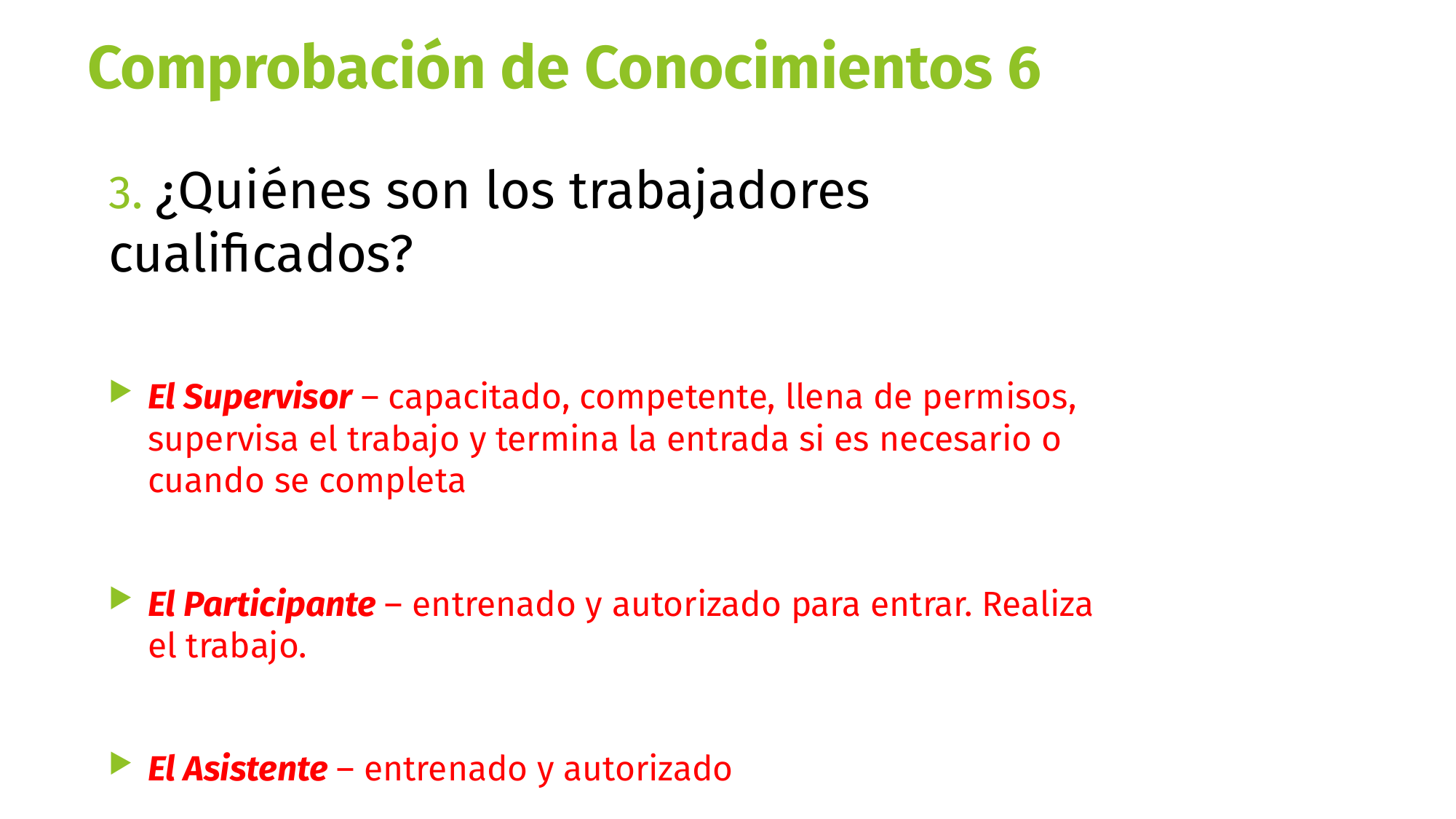

# Comprobación de Conocimientos 6
3. ¿Quiénes son los trabajadores cualificados?

El Supervisor – capacitado, competente, llena de permisos, supervisa el trabajo y termina la entrada si es necesario o cuando se completa

El Participante – entrenado y autorizado para entrar. Realiza el trabajo.

El Asistente – entrenado y autorizado